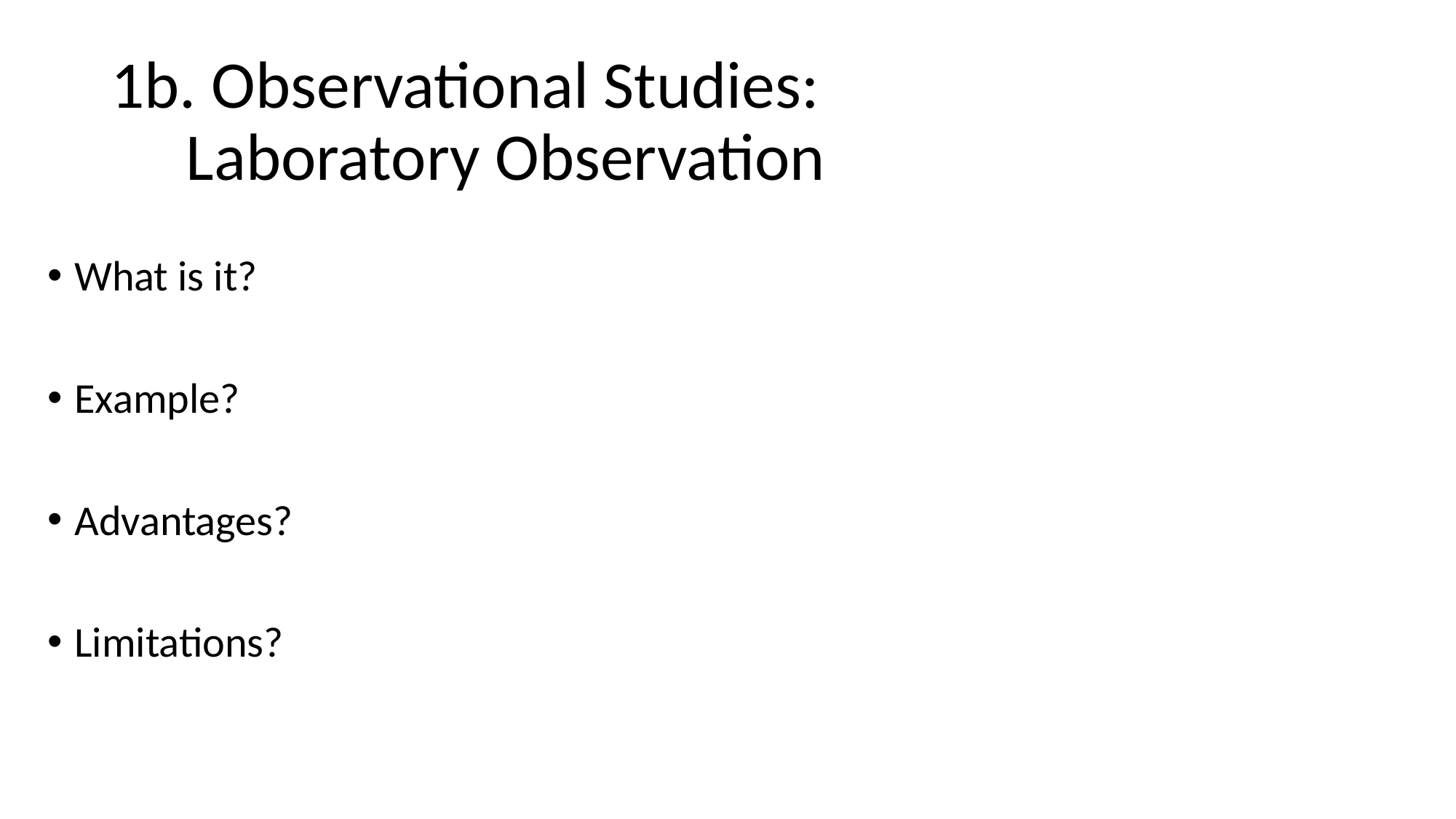

# 1b. Observational Studies: Laboratory Observation
What is it?

Example?

Advantages?

Limitations?